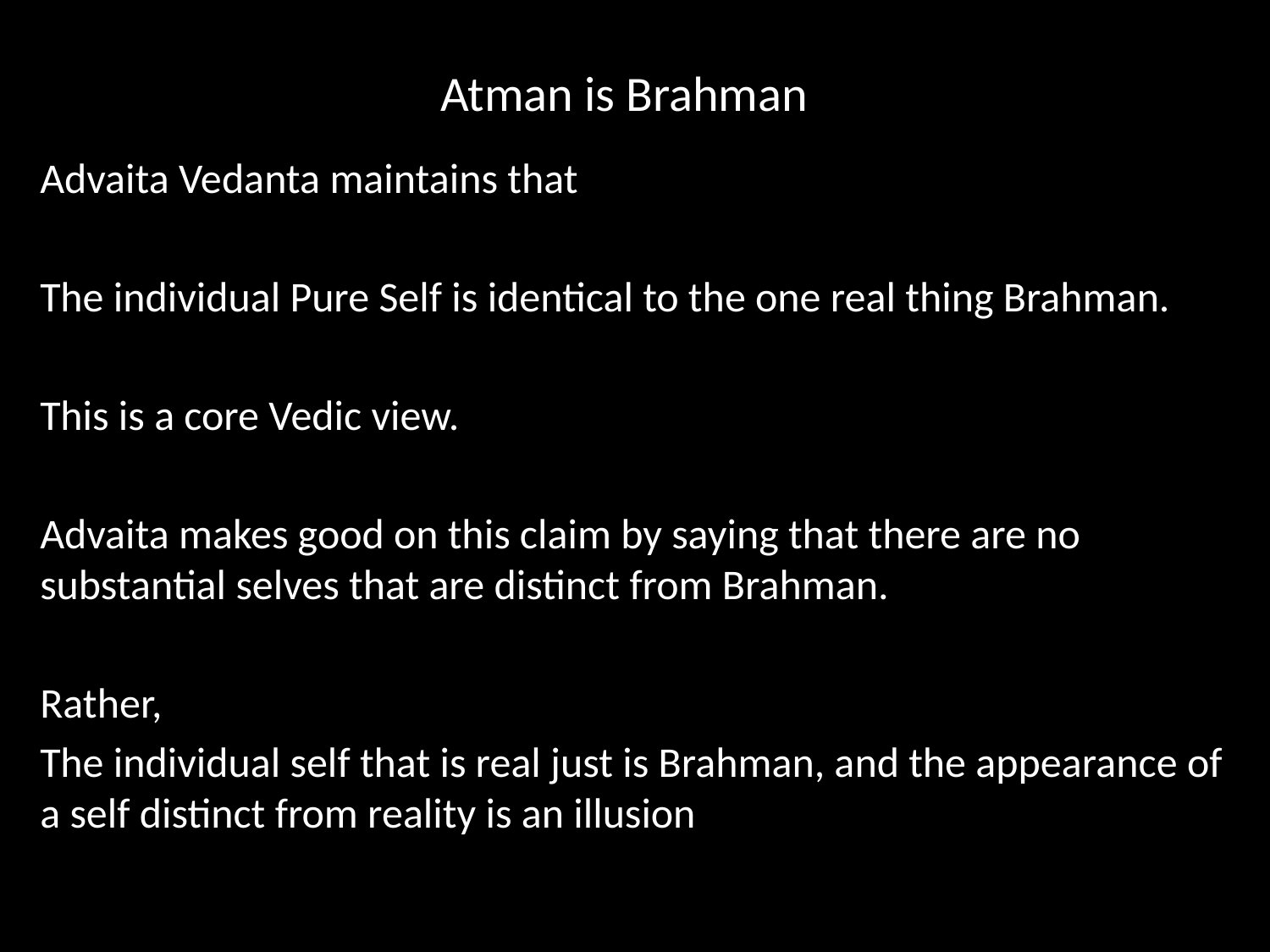

# Atman is Brahman
Advaita Vedanta maintains that

The individual Pure Self is identical to the one real thing Brahman.

This is a core Vedic view.

Advaita makes good on this claim by saying that there are no substantial selves that are distinct from Brahman.

Rather,
The individual self that is real just is Brahman, and the appearance of a self distinct from reality is an illusion